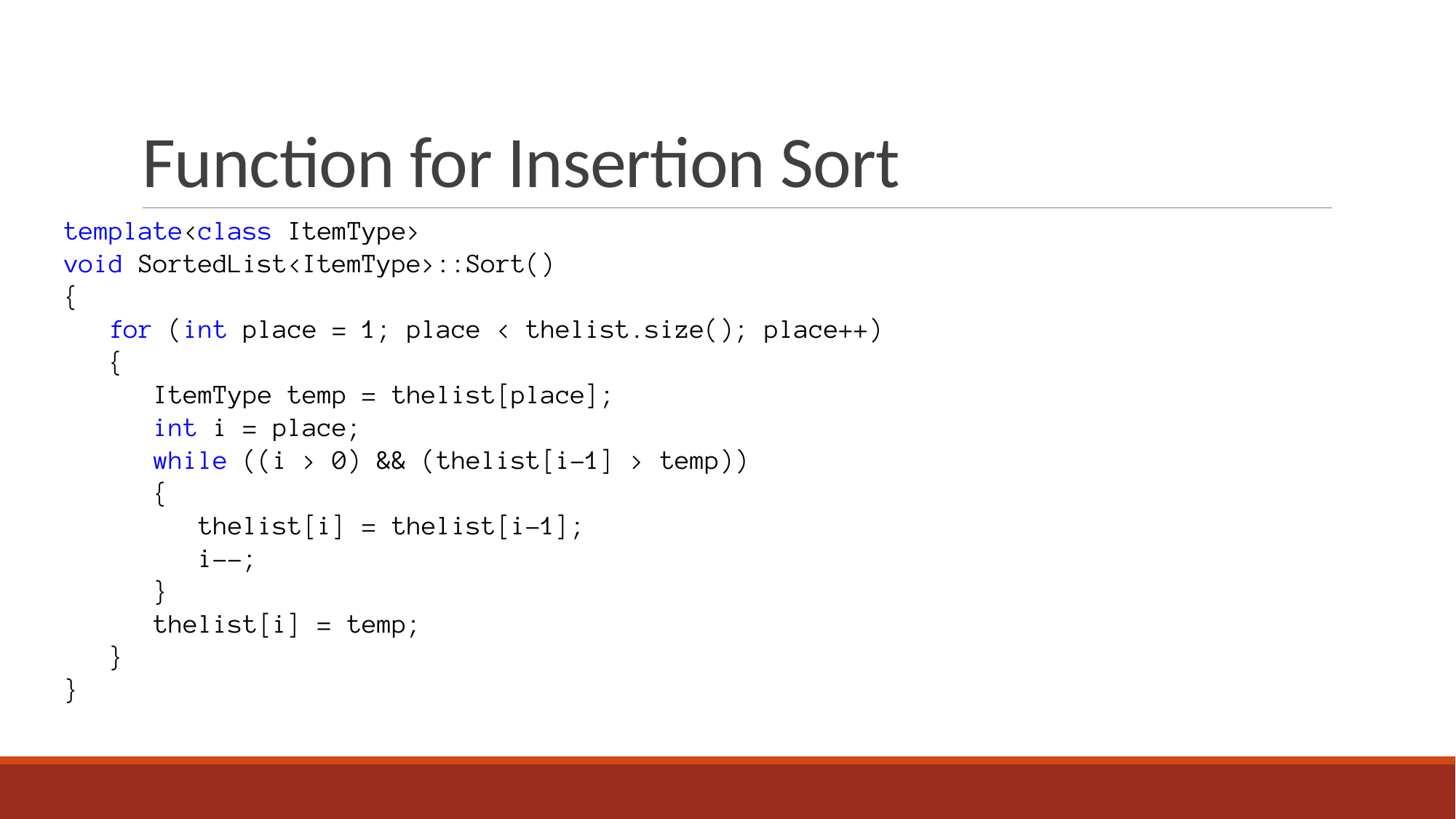

# Function for Insertion Sort
template<class ItemType>
void SortedList<ItemType>::Sort()
{
   for (int place = 1; place < thelist.size(); place++)
   {
      ItemType temp = thelist[place];
      int i = place;
      while ((i > 0) && (thelist[i-1] > temp))
      {
         thelist[i] = thelist[i-1];
         i--;
      }
      thelist[i] = temp;
   }
}